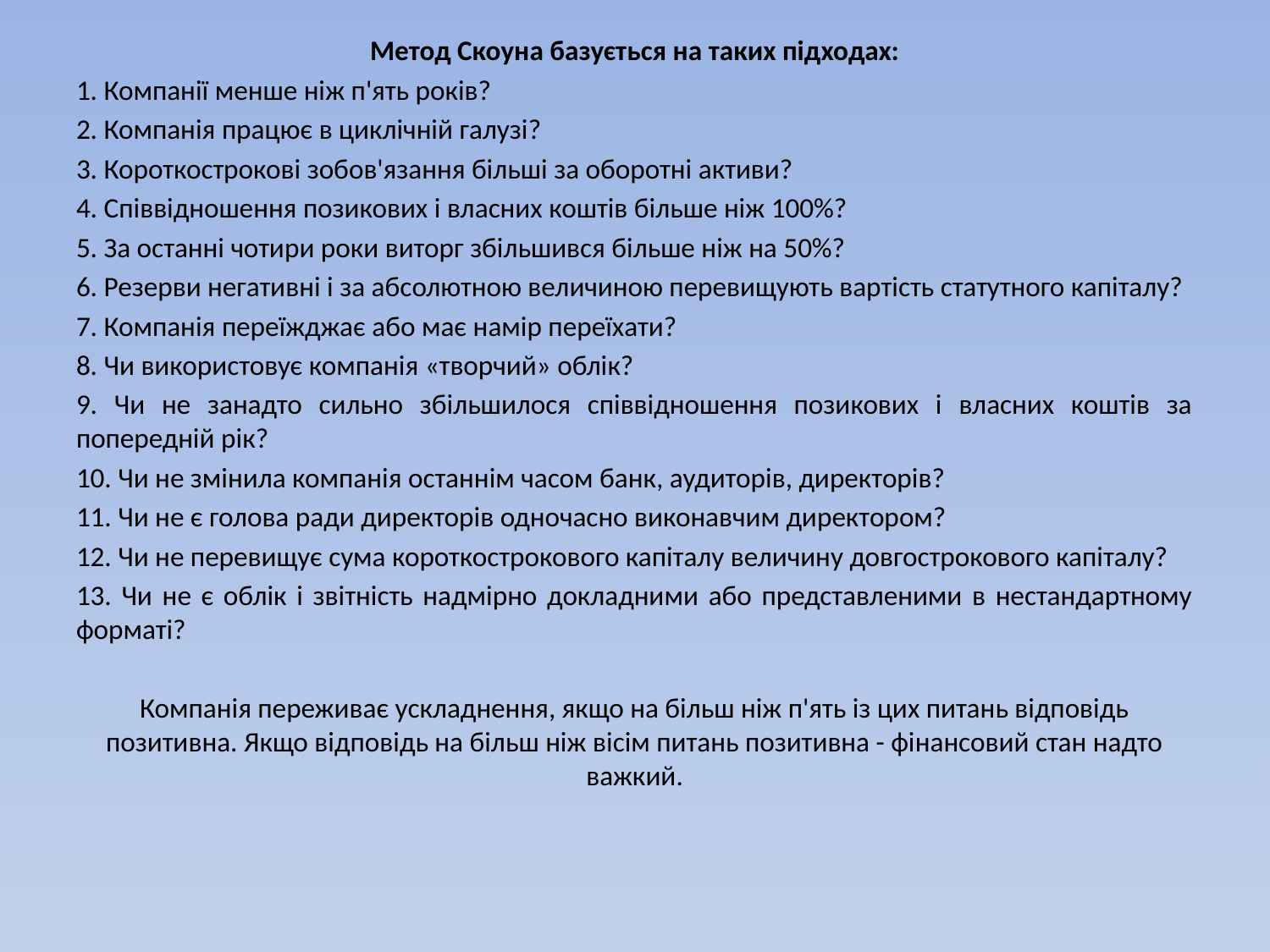

Метод Скоуна базується на таких підходах:
1. Компанії менше ніж п'ять років?
2. Компанія працює в циклічній галузі?
3. Короткострокові зобов'язання більші за оборотні активи?
4. Співвідношення позикових і власних коштів більше ніж 100%?
5. За останні чотири роки виторг збільшився більше ніж на 50%?
6. Резерви негативні і за абсолютною величиною перевищують вартість статутного капіталу?
7. Компанія переїжджає або має намір переїхати?
8. Чи використовує компанія «творчий» облік?
9. Чи не занадто сильно збільшилося співвідношення позикових і власних коштів за попередній рік?
10. Чи не змінила компанія останнім часом банк, аудиторів, директорів?
11. Чи не є голова ради директорів одночасно виконавчим директором?
12. Чи не перевищує сума короткострокового капіталу величину довгострокового капіталу?
13. Чи не є облік і звітність надмірно докладними або представленими в нестандартному форматі?

Компанія переживає ускладнення, якщо на більш ніж п'ять із цих питань відповідь позитивна. Якщо відповідь на більш ніж вісім питань позитивна - фінансовий стан надто важкий.